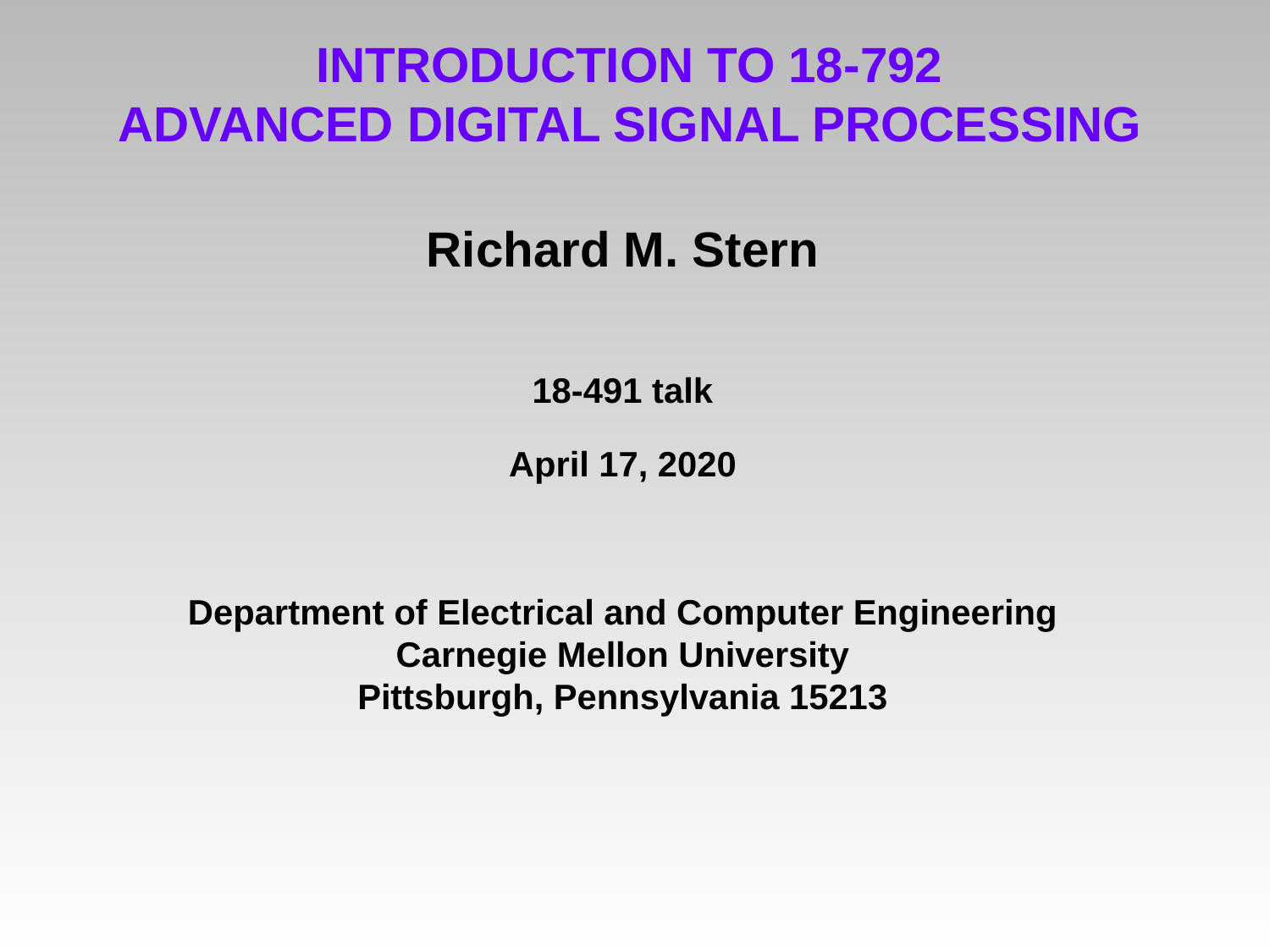

# INTRODUCTION TO 18-792 ADVANCED DIGITAL SIGNAL PROCESSING
Richard M. Stern
18-491 talk
April 17, 2020

Department of Electrical and Computer Engineering
Carnegie Mellon University
Pittsburgh, Pennsylvania 15213